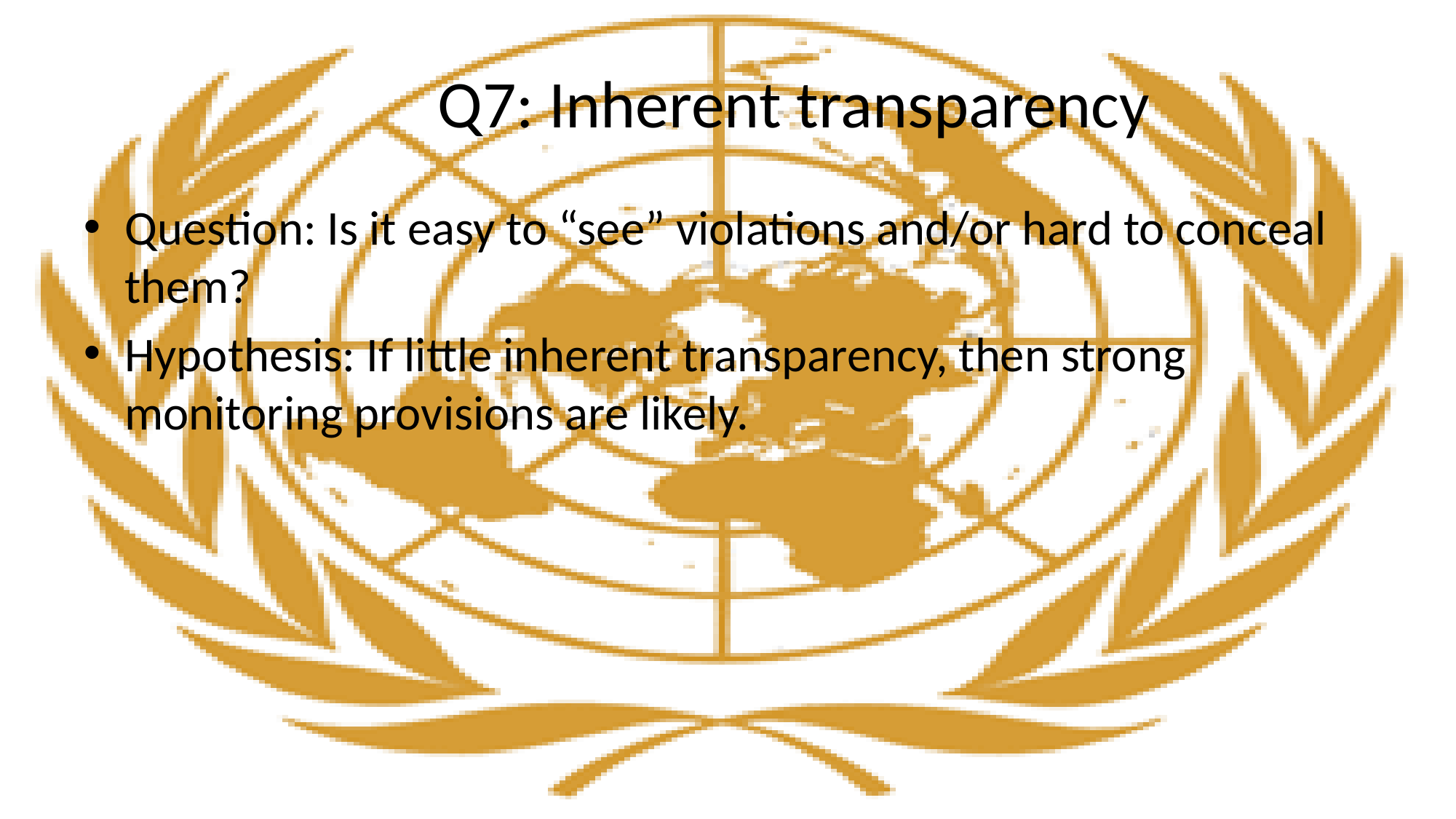

# Q7: Inherent transparency
Question: Is it easy to “see” violations and/or hard to conceal them?
Hypothesis: If little inherent transparency, then strong monitoring provisions are likely.